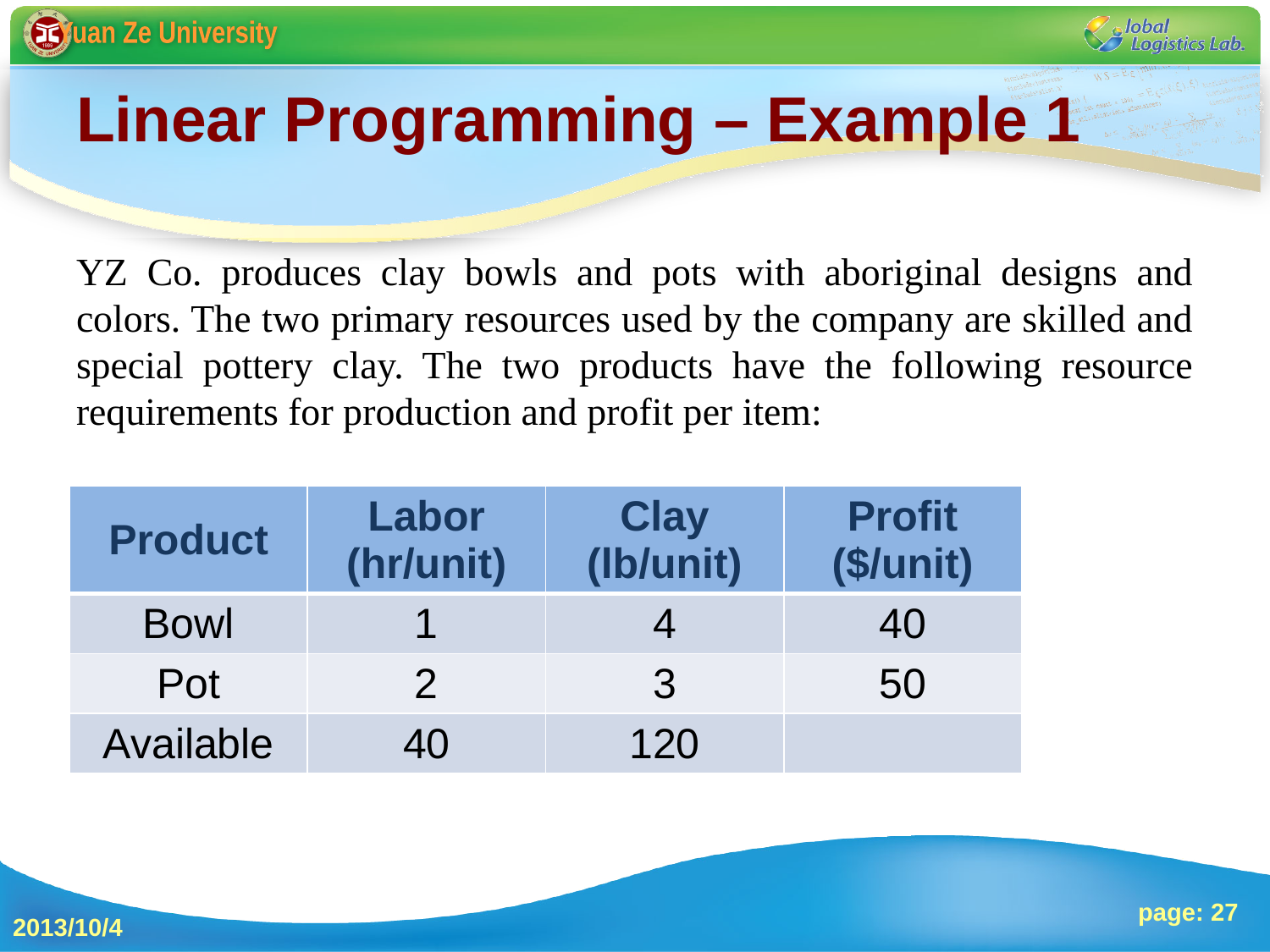

# Linear Programming – Example 1
YZ Co. produces clay bowls and pots with aboriginal designs and colors. The two primary resources used by the company are skilled and special pottery clay. The two products have the following resource requirements for production and profit per item:
| Product | Labor (hr/unit) | Clay (lb/unit) | Profit ($/unit) |
| --- | --- | --- | --- |
| Bowl | 1 | 4 | 40 |
| Pot | 2 | 3 | 50 |
| Available | 40 | 120 |  |
page: 27
2013/10/4